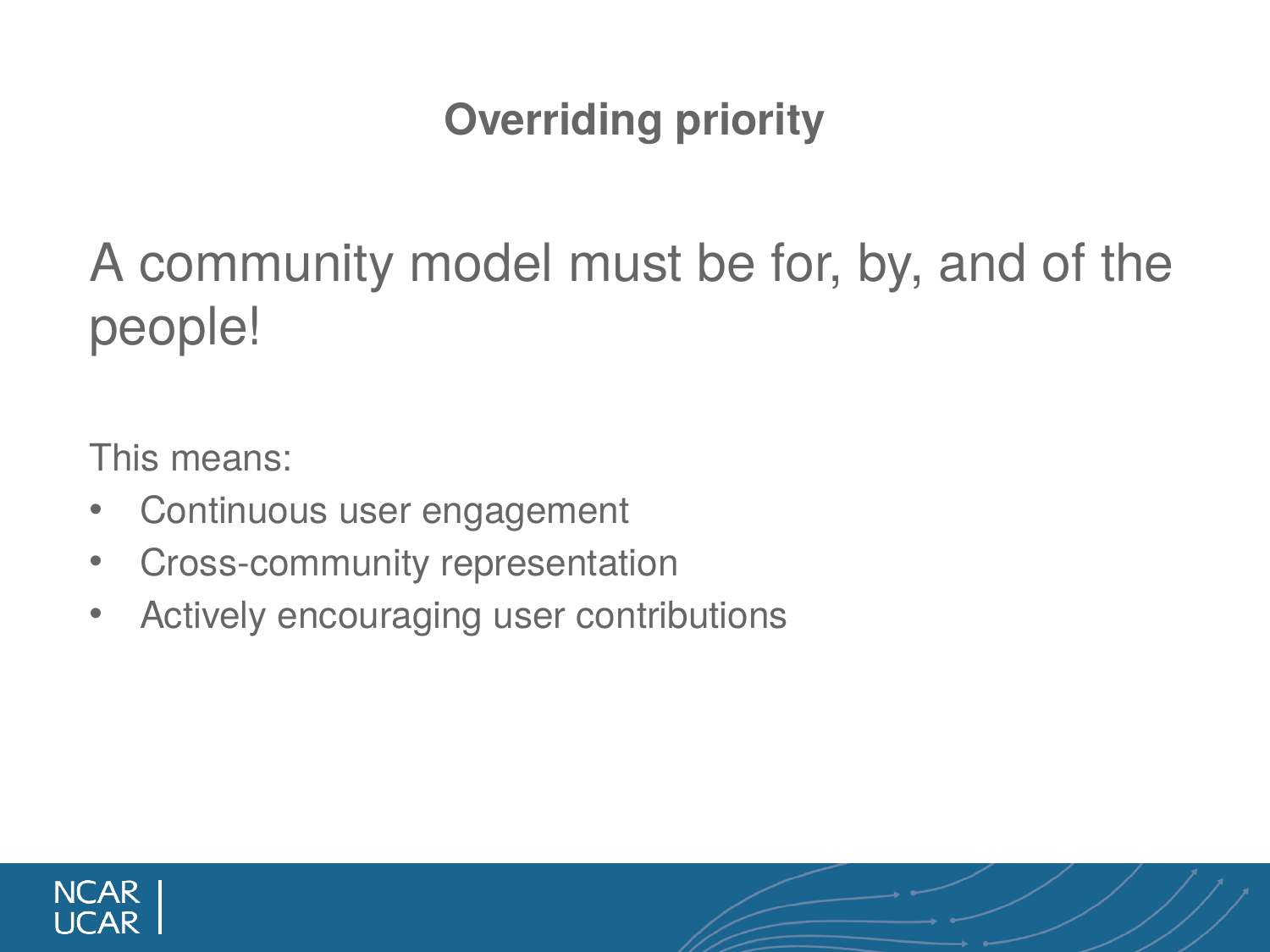

# Overriding priority
A community model must be for, by, and of the people!

This means:
Continuous user engagement
Cross-community representation
Actively encouraging user contributions